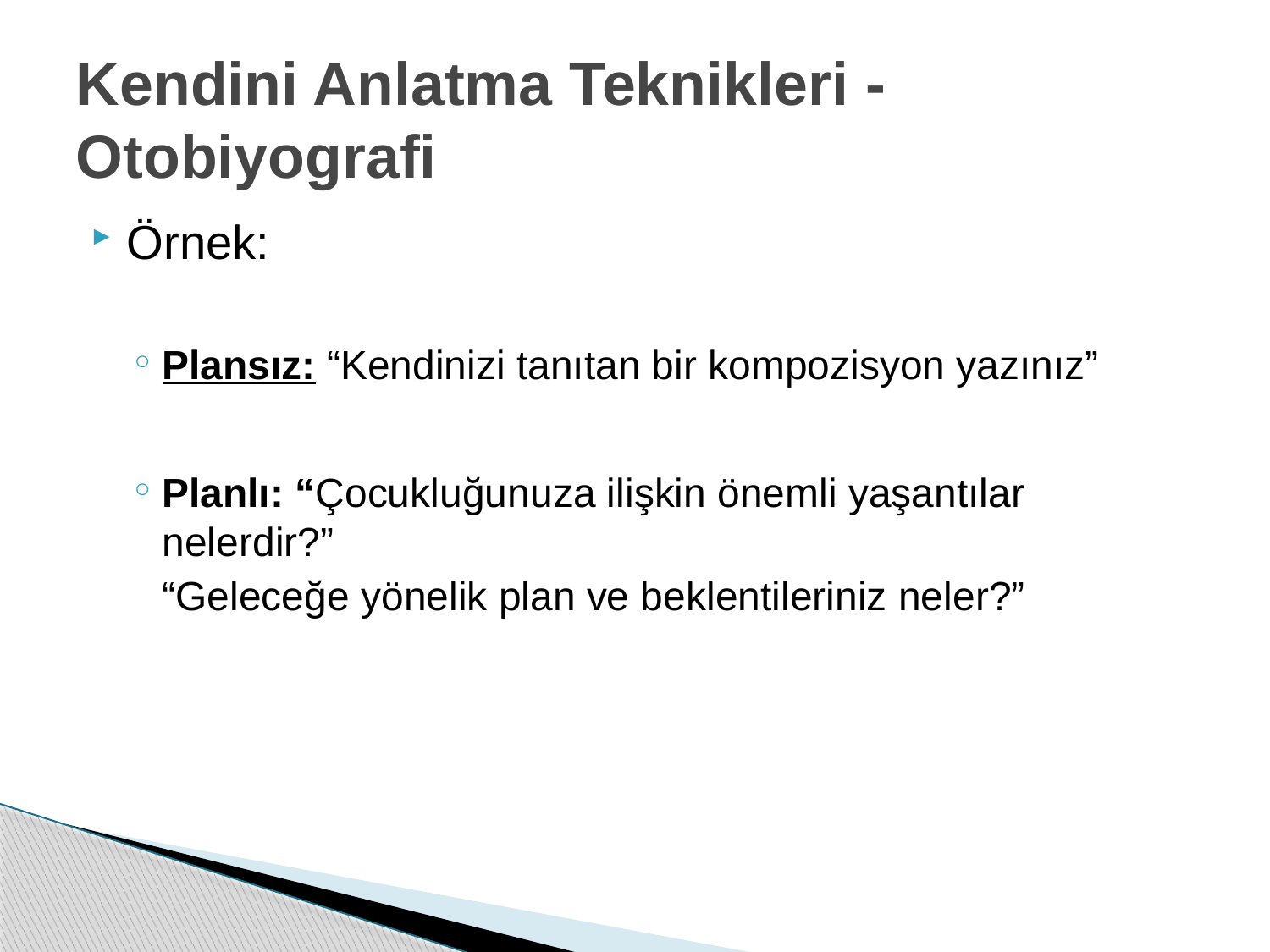

# Kendini Anlatma Teknikleri - Otobiyografi
Örnek:

Plansız: “Kendinizi tanıtan bir kompozisyon yazınız”

Planlı: “Çocukluğunuza ilişkin önemli yaşantılar nelerdir?”
	“Geleceğe yönelik plan ve beklentileriniz neler?”